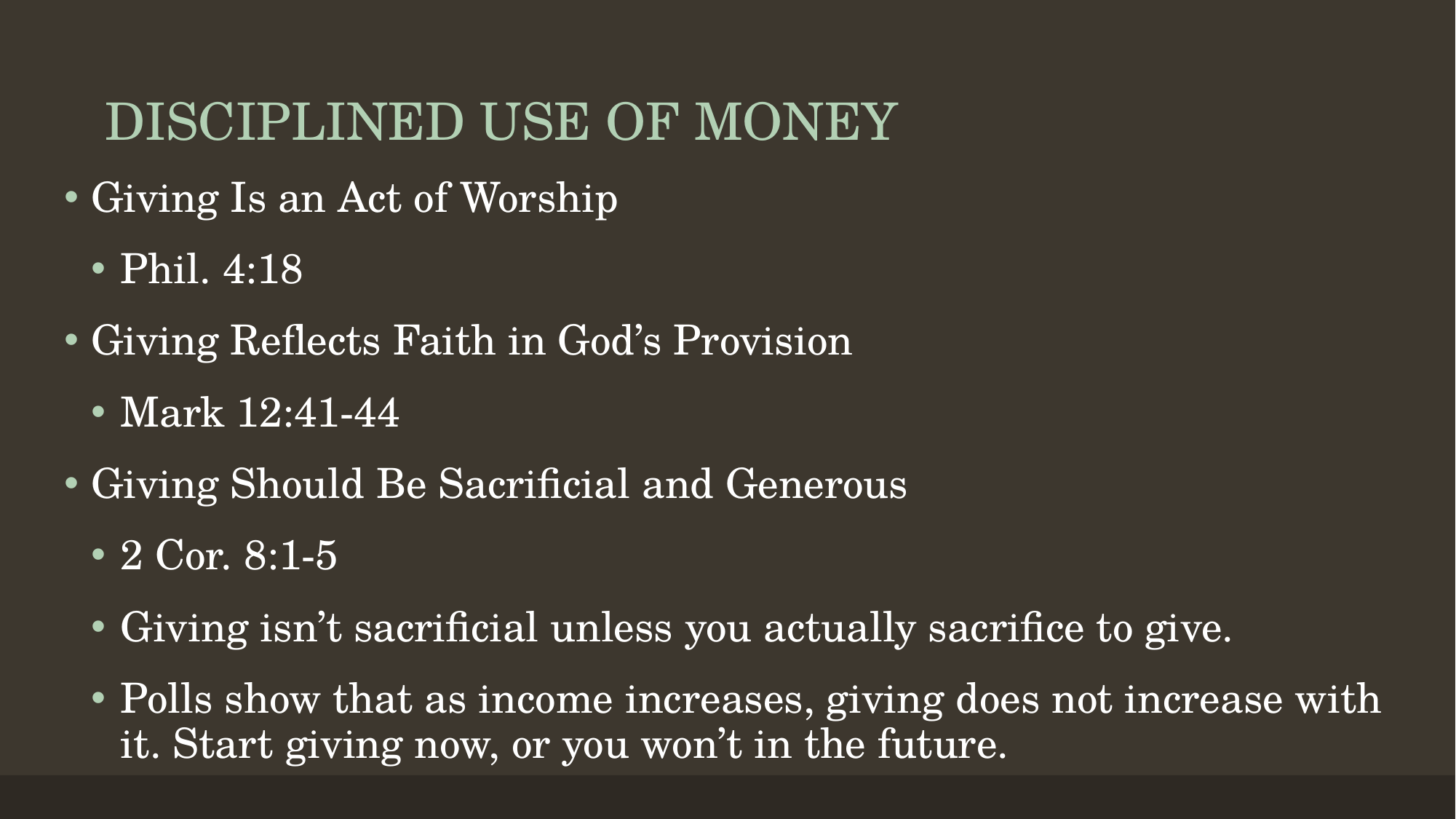

# DISCIPLINED USE OF MONEY
Giving Is an Act of Worship
Phil. 4:18
Giving Reflects Faith in God’s Provision
Mark 12:41-44
Giving Should Be Sacrificial and Generous
2 Cor. 8:1-5
Giving isn’t sacrificial unless you actually sacrifice to give.
Polls show that as income increases, giving does not increase with it. Start giving now, or you won’t in the future.